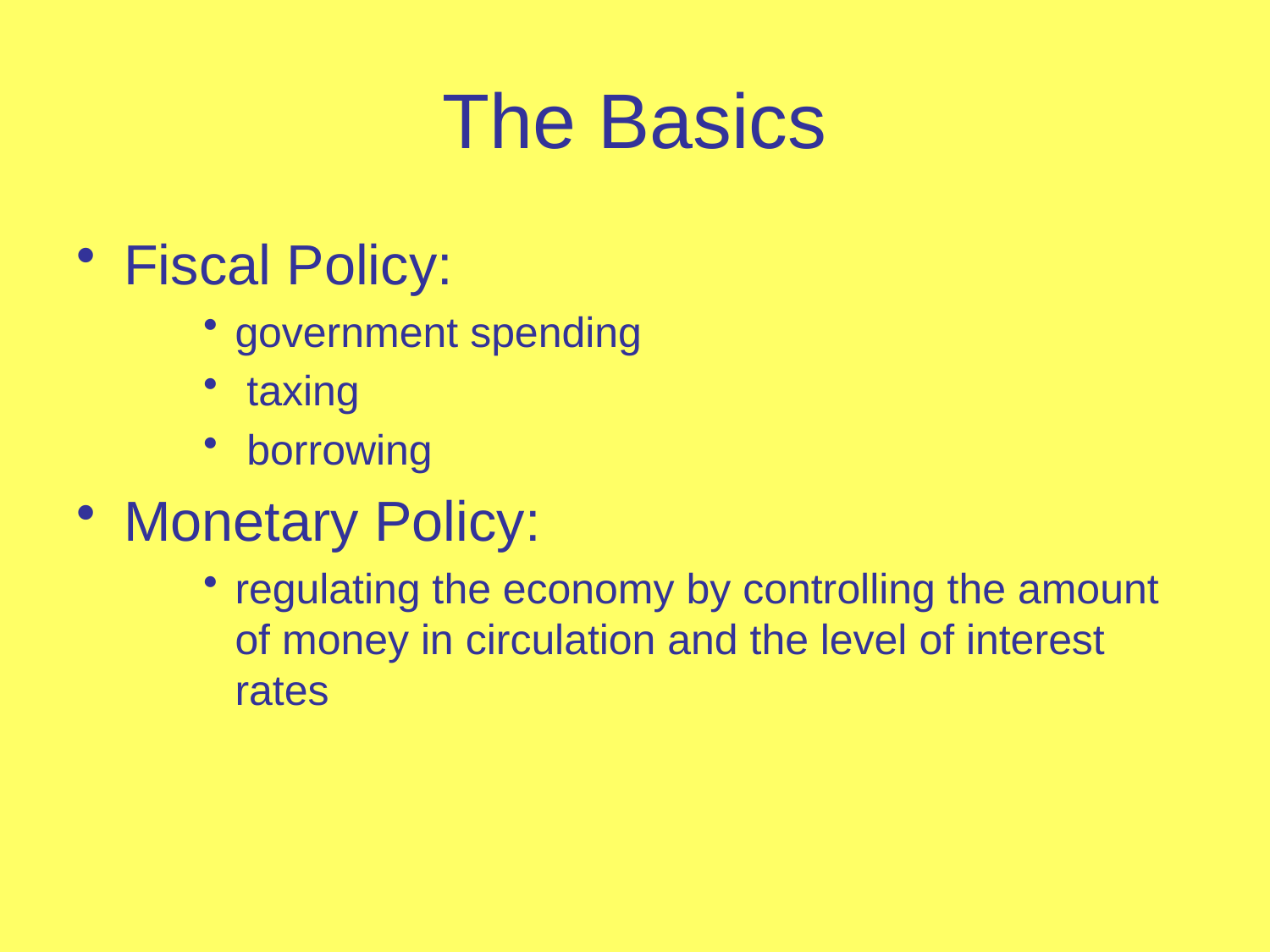

# The Basics
Fiscal Policy:
government spending
 taxing
 borrowing
Monetary Policy:
regulating the economy by controlling the amount of money in circulation and the level of interest rates